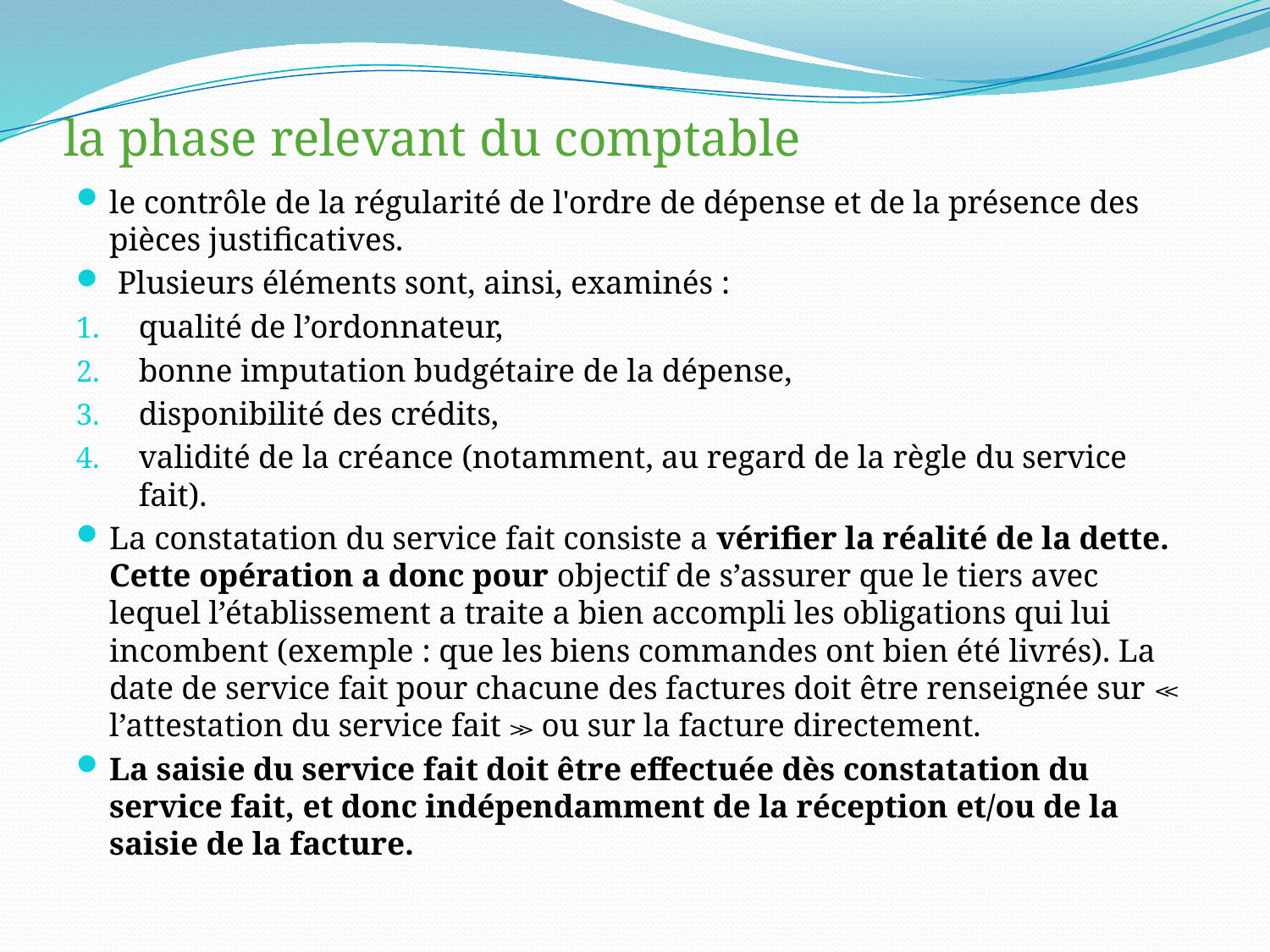

# la phase relevant du comptable
le contrôle de la régularité de l'ordre de dépense et de la présence des pièces justificatives.
 Plusieurs éléments sont, ainsi, examinés :
qualité de l’ordonnateur,
bonne imputation budgétaire de la dépense,
disponibilité des crédits,
validité de la créance (notamment, au regard de la règle du service fait).
La constatation du service fait consiste a vérifier la réalité de la dette. Cette opération a donc pour objectif de s’assurer que le tiers avec lequel l’établissement a traite a bien accompli les obligations qui lui incombent (exemple : que les biens commandes ont bien été livrés). La date de service fait pour chacune des factures doit être renseignée sur ≪ l’attestation du service fait ≫ ou sur la facture directement.
La saisie du service fait doit être effectuée dès constatation du service fait, et donc indépendamment de la réception et/ou de la saisie de la facture.